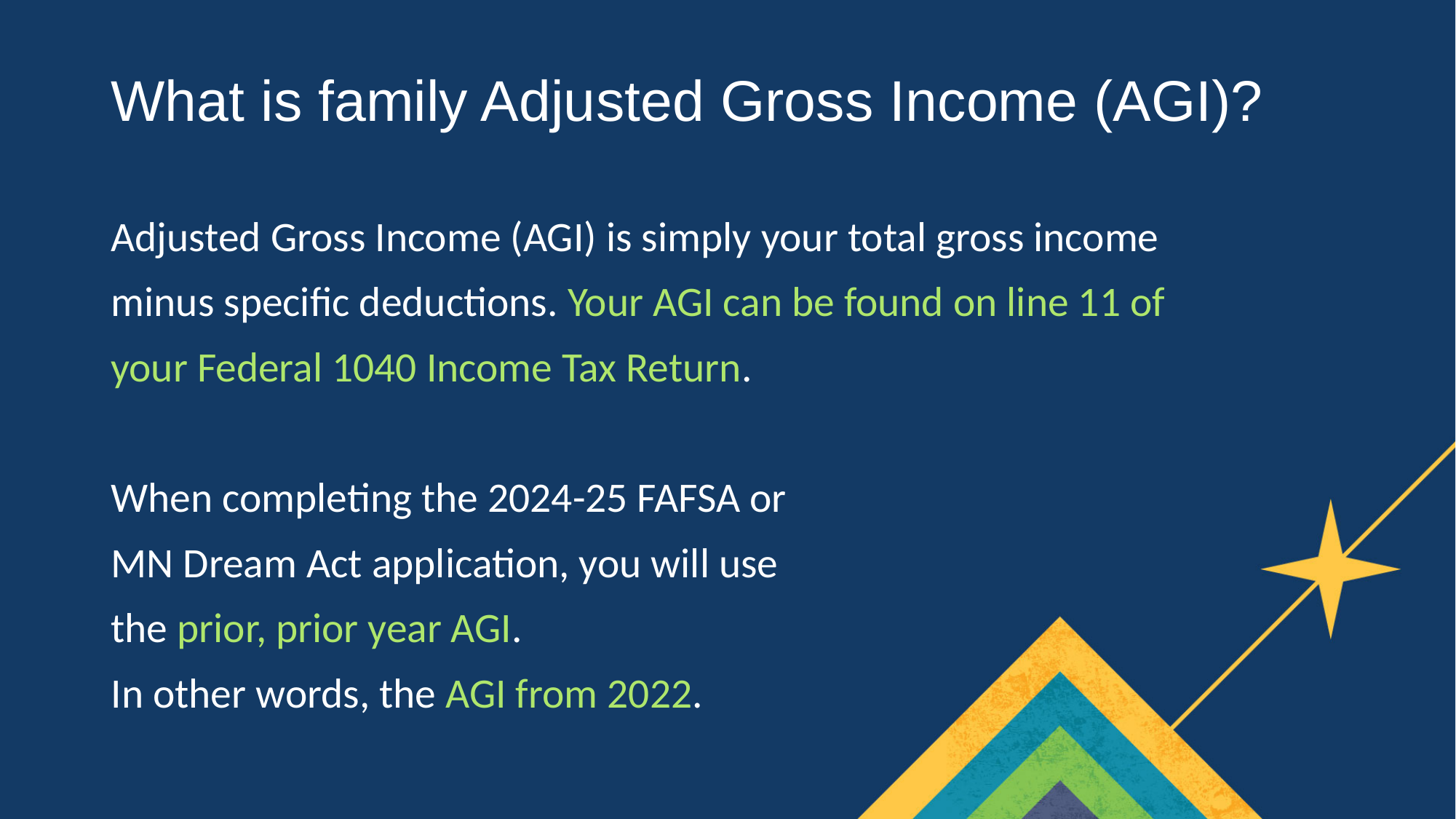

# What is family Adjusted Gross Income (AGI)?
Adjusted Gross Income (AGI) is simply your total gross income minus specific deductions. Your AGI can be found on line 11 of your Federal 1040 Income Tax Return.
When completing the 2024-25 FAFSA or
MN Dream Act application, you will use
the prior, prior year AGI.
In other words, the AGI from 2022.